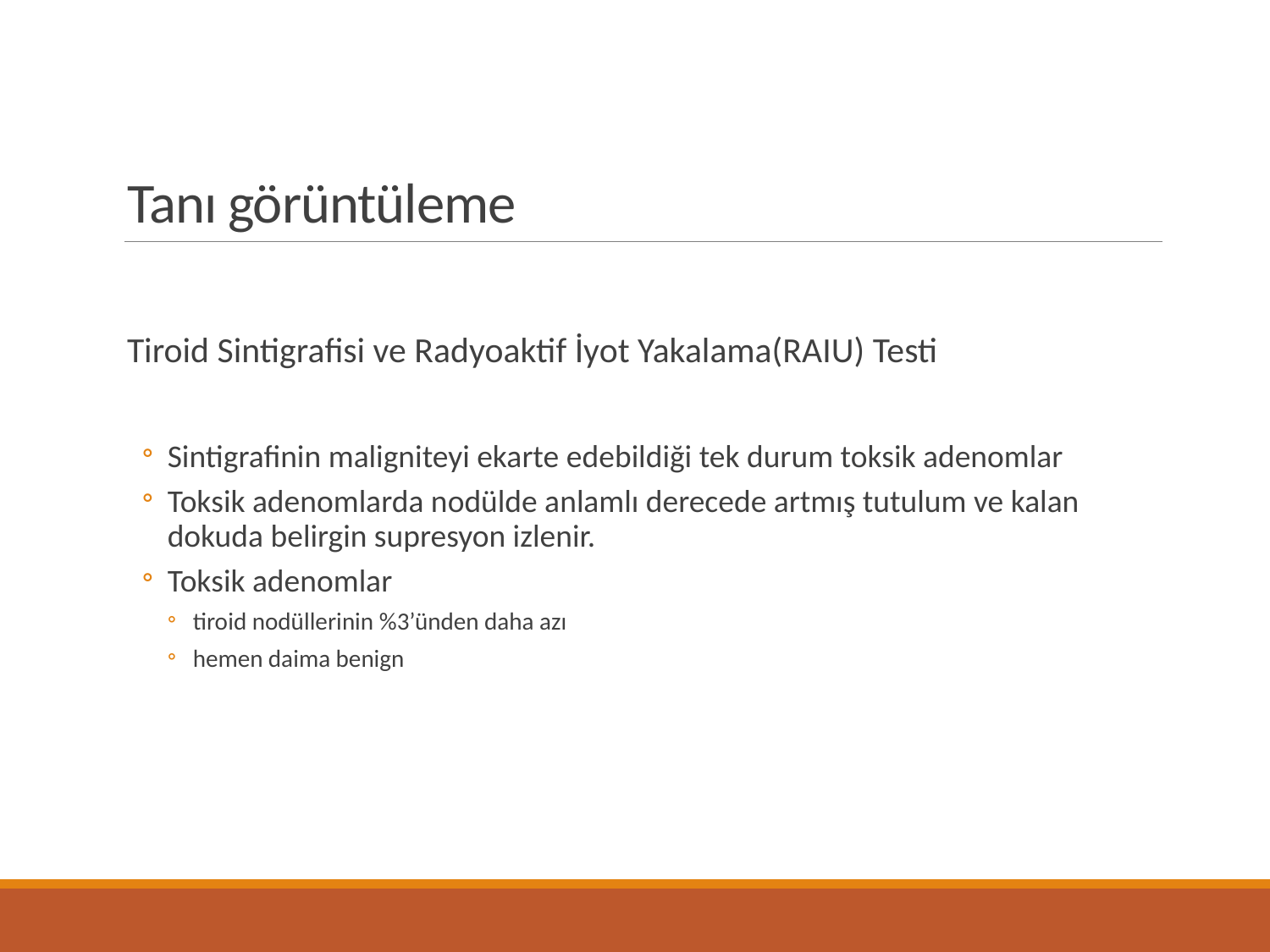

# Tanı görüntüleme
Tiroid Sintigraﬁsi ve Radyoaktif İyot Yakalama(RAIU) Testi

Sintigrafinin maligniteyi ekarte edebildiği tek durum toksik adenomlar
Toksik adenomlarda nodülde anlamlı derecede artmış tutulum ve kalan dokuda belirgin supresyon izlenir.
Toksik adenomlar
tiroid nodüllerinin %3’ünden daha azı
hemen daima benign